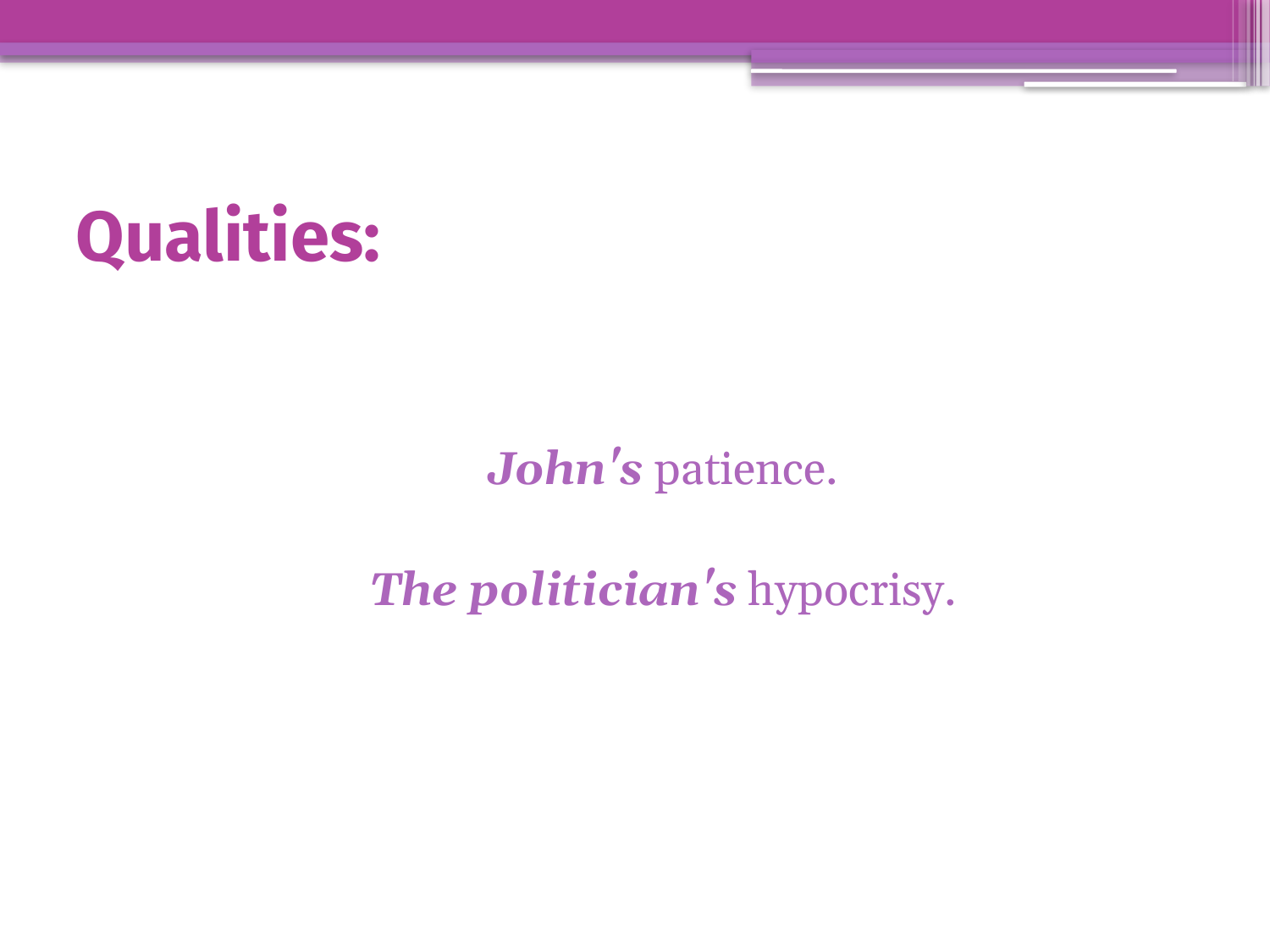

# Qualities:

John's patience.

The politician's hypocrisy.